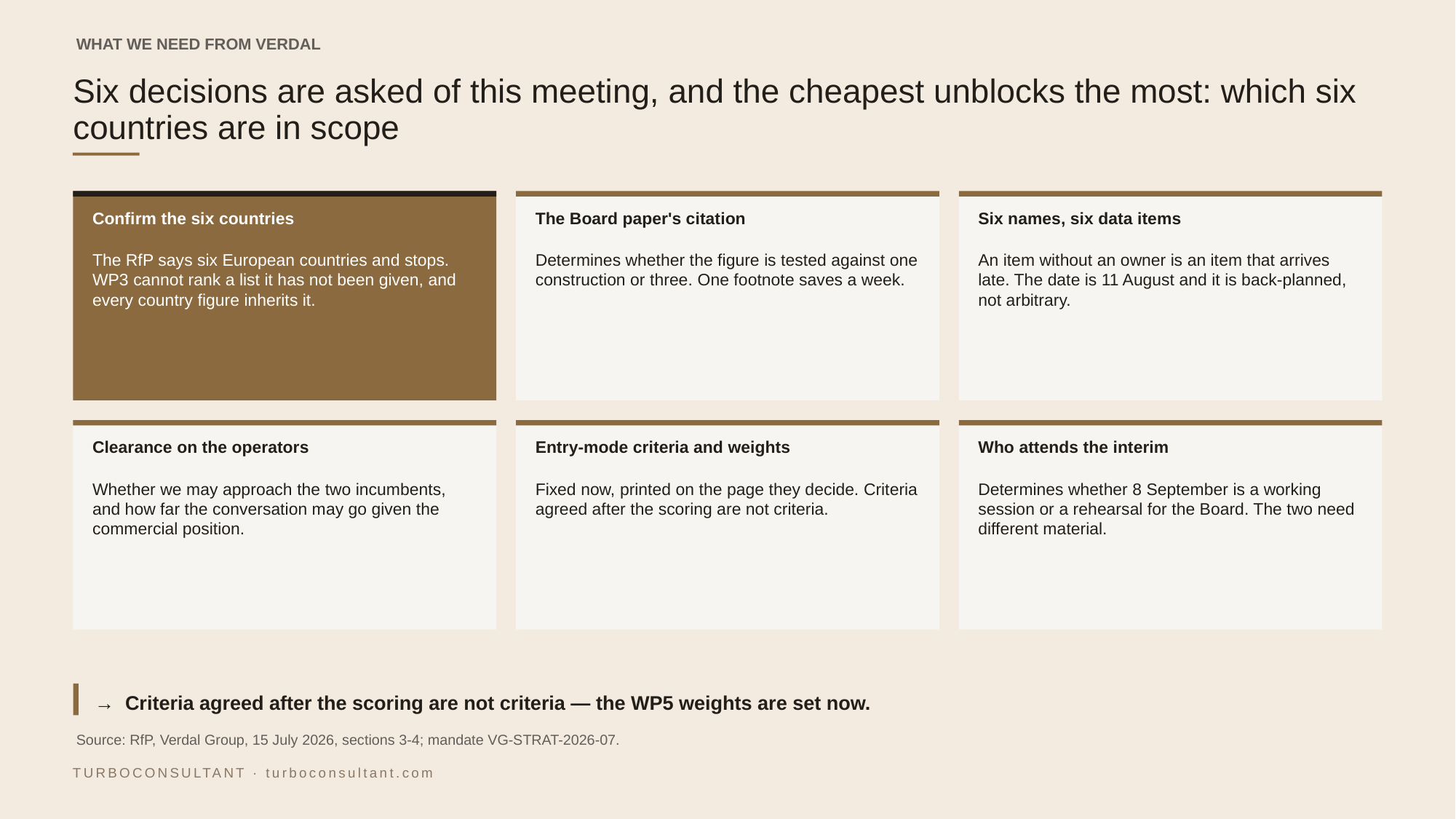

WHAT WE NEED FROM VERDAL
# Six decisions are asked of this meeting, and the cheapest unblocks the most: which six countries are in scope

Confirm the six countries
The Board paper's citation
Six names, six data items
The RfP says six European countries and stops. WP3 cannot rank a list it has not been given, and every country figure inherits it.
Determines whether the figure is tested against one construction or three. One footnote saves a week.
An item without an owner is an item that arrives late. The date is 11 August and it is back-planned, not arbitrary.

Clearance on the operators
Entry-mode criteria and weights
Who attends the interim
Whether we may approach the two incumbents, and how far the conversation may go given the commercial position.
Fixed now, printed on the page they decide. Criteria agreed after the scoring are not criteria.
Determines whether 8 September is a working session or a rehearsal for the Board. The two need different material.

→  Criteria agreed after the scoring are not criteria — the WP5 weights are set now.
Source: RfP, Verdal Group, 15 July 2026, sections 3-4; mandate VG-STRAT-2026-07.